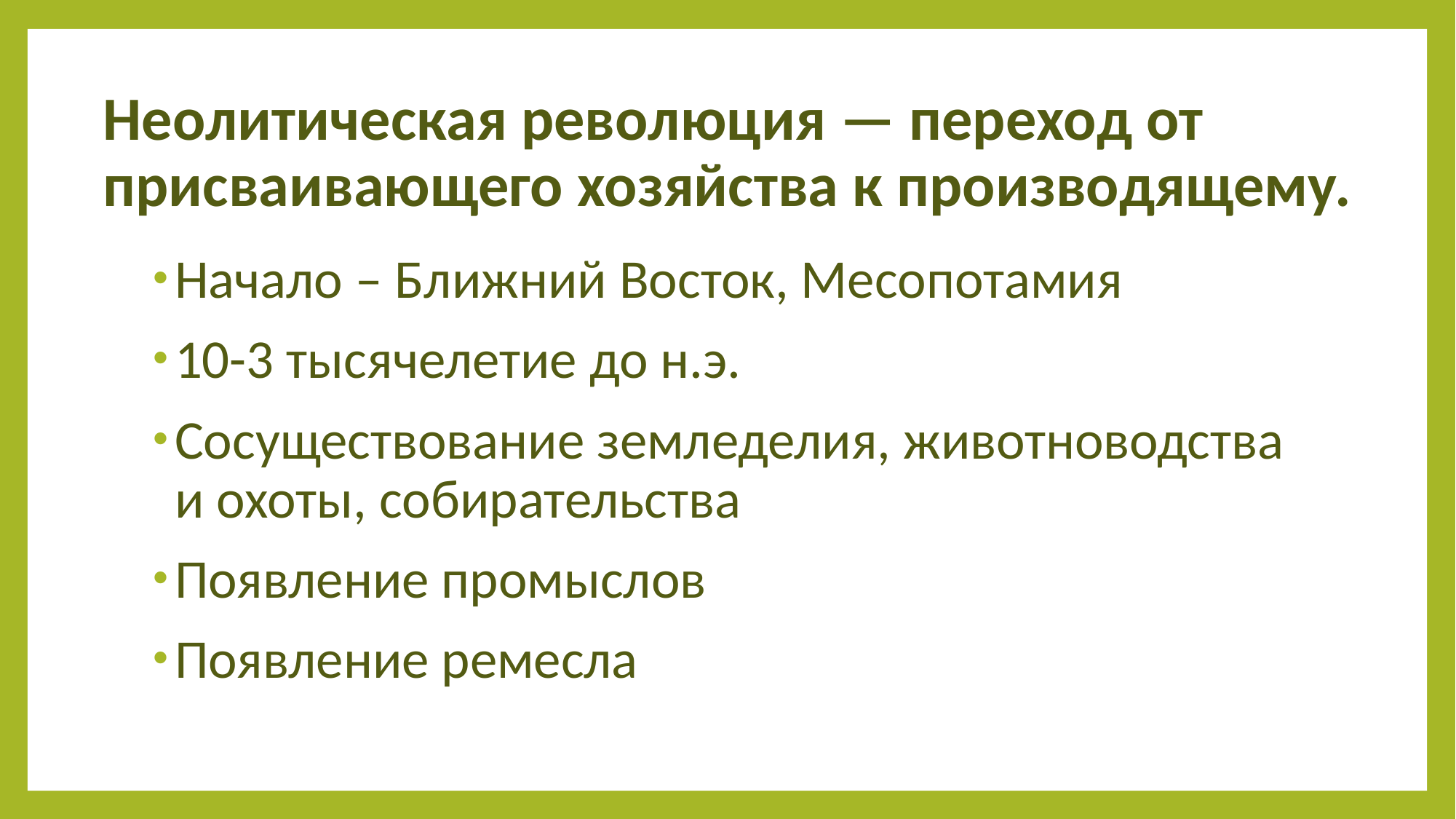

# Неолитическая революция — переход от присваивающего хозяйства к производящему.
Начало – Ближний Восток, Месопотамия
10-3 тысячелетие до н.э.
Сосуществование земледелия, животноводства и охоты, собирательства
Появление промыслов
Появление ремесла